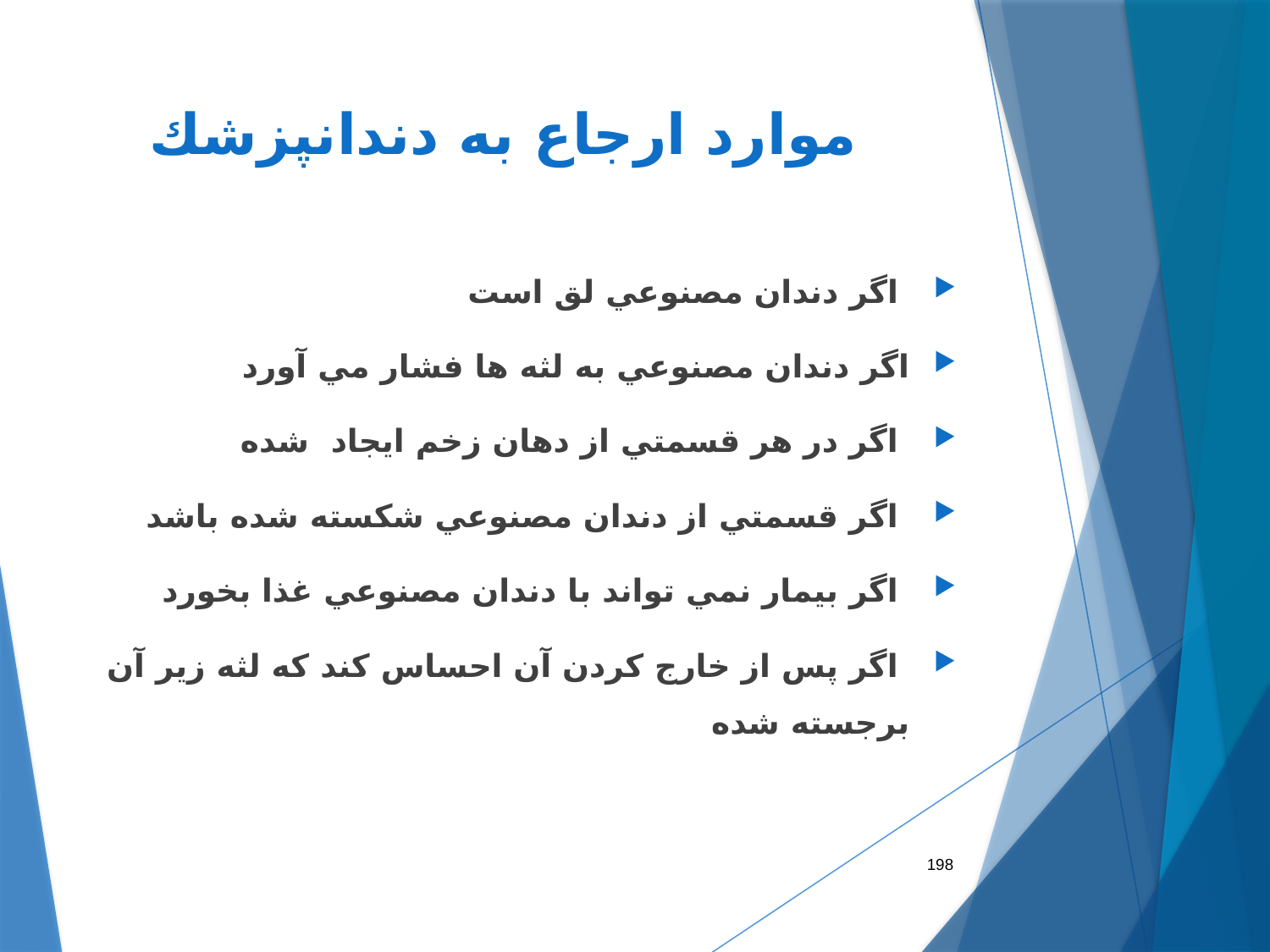

# موارد ارجاع به دندانپزشك
 اگر دندان مصنوعي لق است
اگر دندان مصنوعي به لثه ها فشار مي آورد
 اگر در هر قسمتي از دهان زخم ايجاد  شده
 اگر قسمتي از دندان مصنوعي شكسته شده باشد
 اگر بيمار نمي تواند با دندان مصنوعي غذا بخورد
 اگر پس از خارج كردن آن احساس كند كه لثه زير آن برجسته شده
198